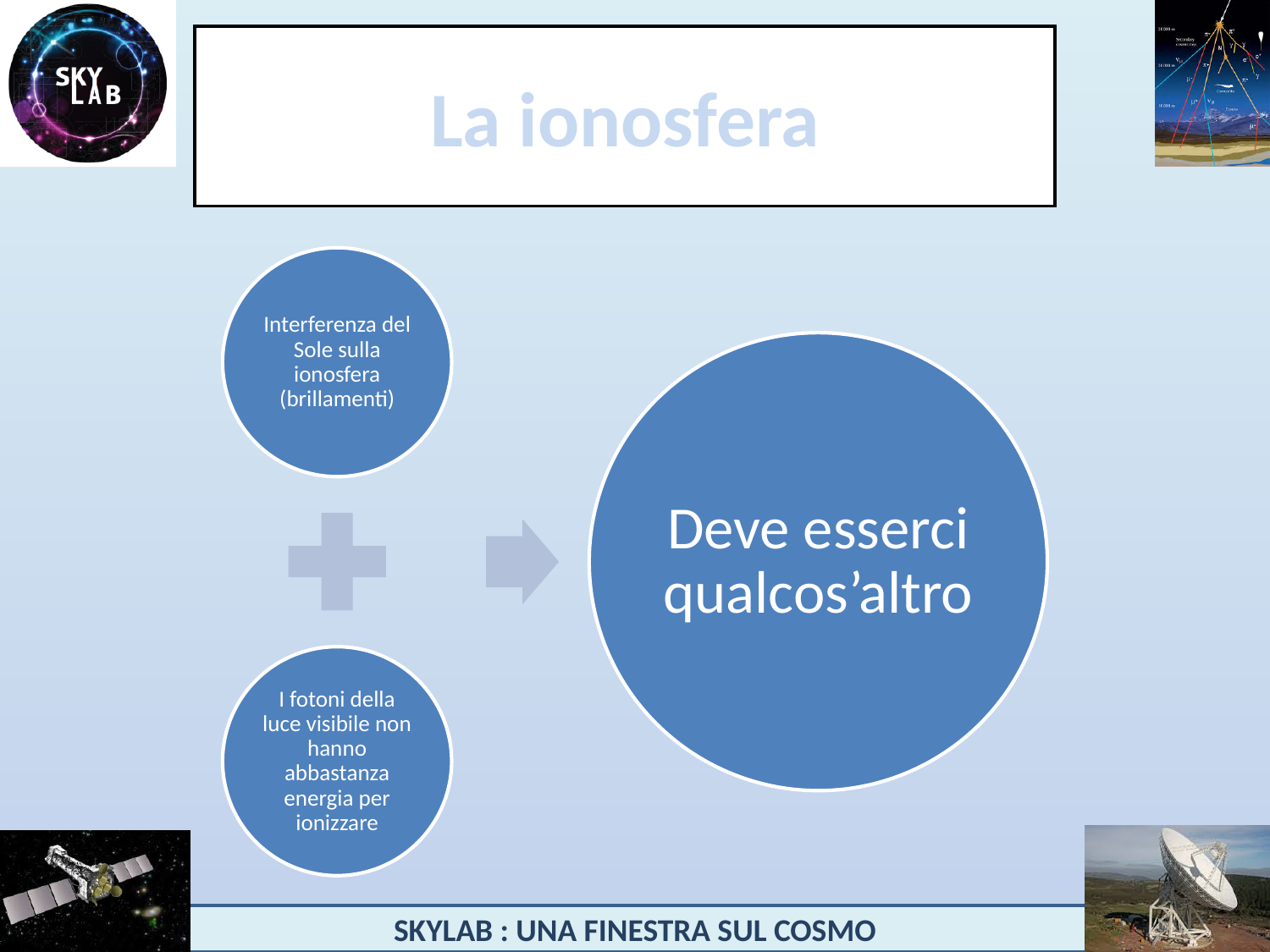

# La ionosfera
Interferenza del Sole sulla ionosfera (brillamenti)

I fotoni della luce visibile non hanno abbastanza energia per ionizzare

Deve esserci qualcos’altro